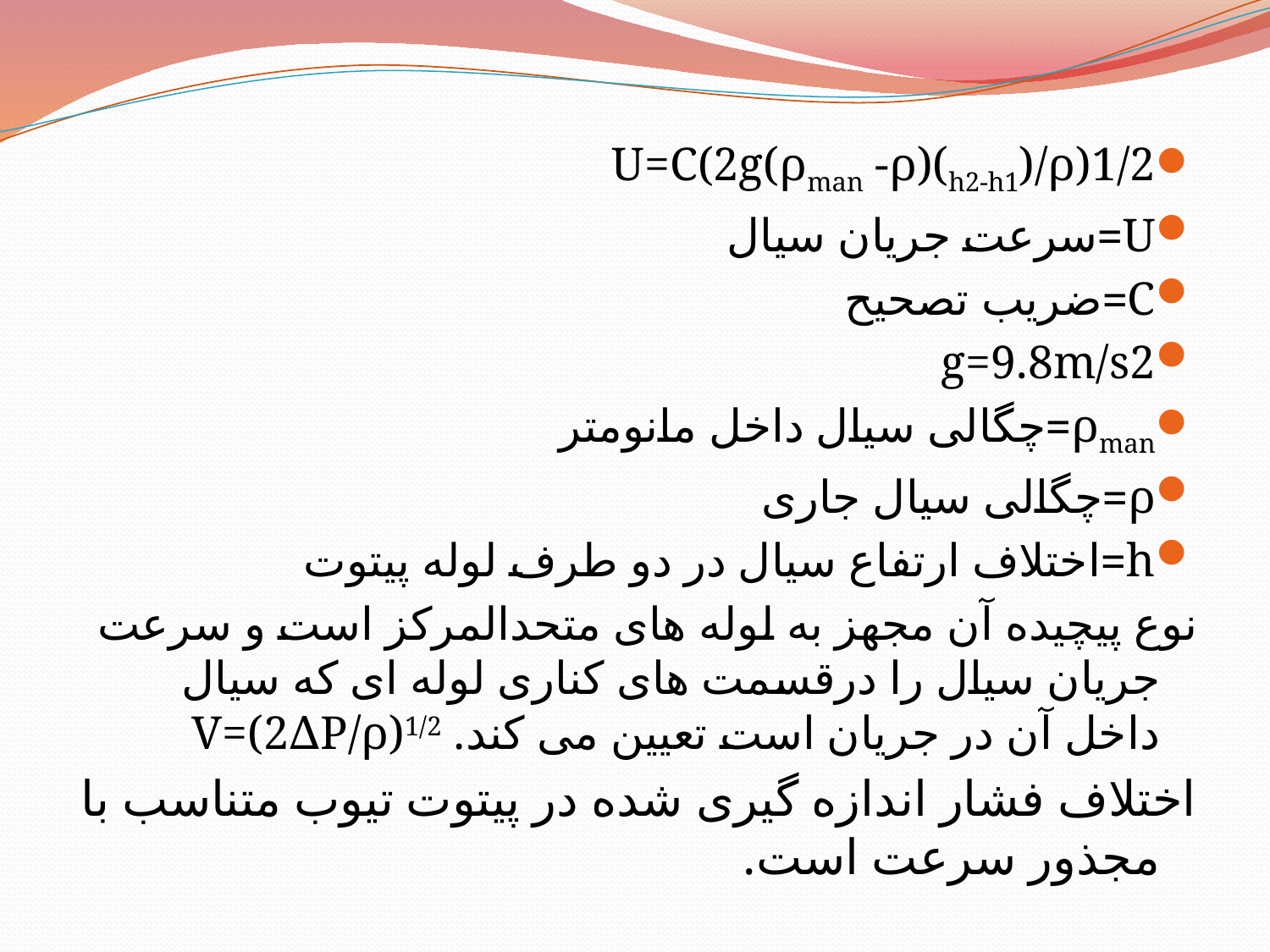

U=C(2g(ρman -ρ)(h2-h1)/ρ)1/2
U=سرعت جریان سیال
C=ضریب تصحیح
g=9.8m/s2
ρman=چگالی سیال داخل مانومتر
ρ=چگالی سیال جاری
h=اختلاف ارتفاع سیال در دو طرف لوله پیتوت
نوع پیچیده آن مجهز به لوله های متحدالمرکز است و سرعت جریان سیال را درقسمت های کناری لوله ای که سیال داخل آن در جریان است تعیین می کند. V=(2∆P/ρ)1/2
اختلاف فشار اندازه گیری شده در پیتوت تیوب متناسب با مجذور سرعت است.